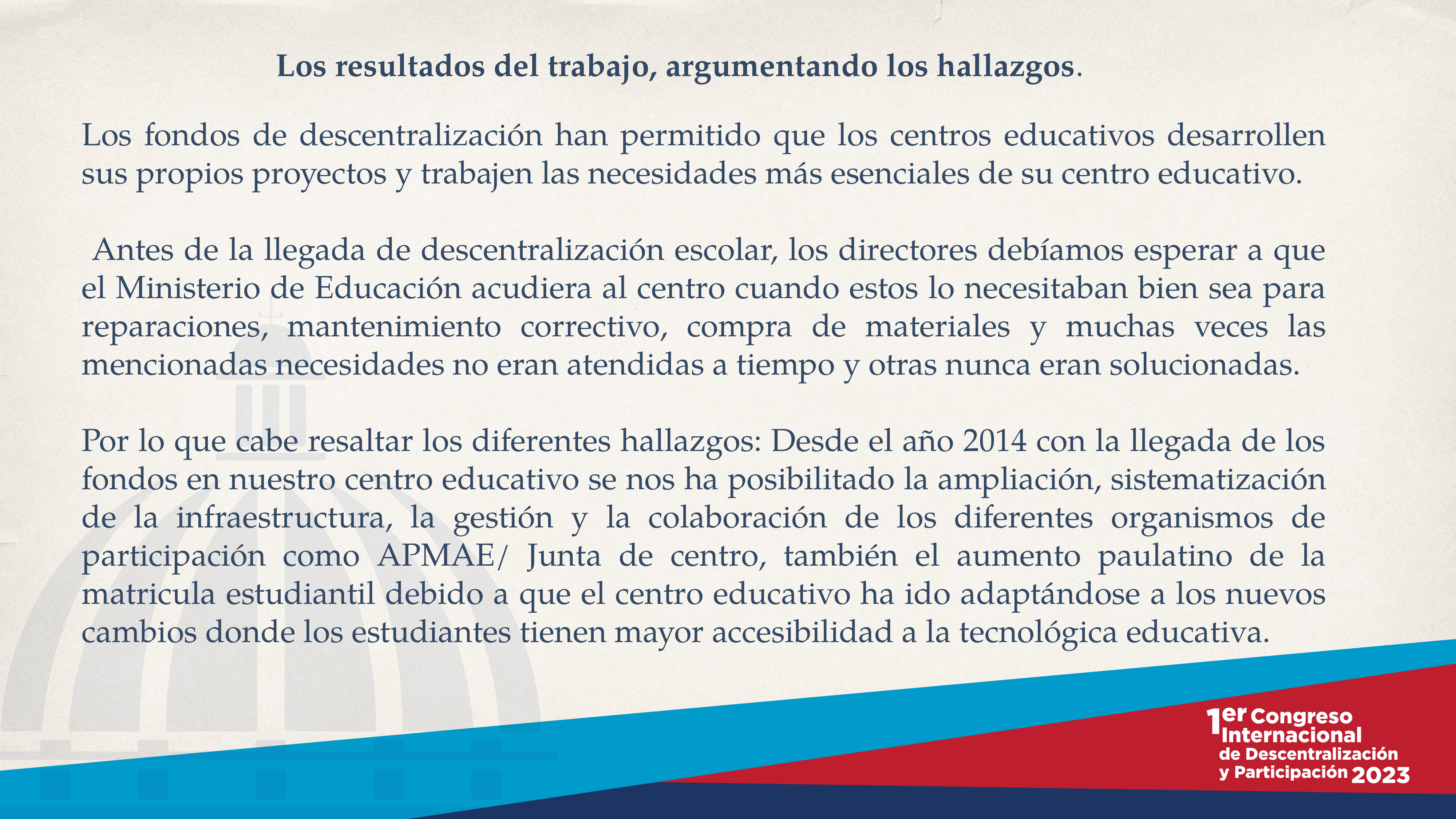

Los resultados del trabajo, argumentando los hallazgos.
Los fondos de descentralización han permitido que los centros educativos desarrollen sus propios proyectos y trabajen las necesidades más esenciales de su centro educativo.

 Antes de la llegada de descentralización escolar, los directores debíamos esperar a que el Ministerio de Educación acudiera al centro cuando estos lo necesitaban bien sea para reparaciones, mantenimiento correctivo, compra de materiales y muchas veces las mencionadas necesidades no eran atendidas a tiempo y otras nunca eran solucionadas.

Por lo que cabe resaltar los diferentes hallazgos: Desde el año 2014 con la llegada de los fondos en nuestro centro educativo se nos ha posibilitado la ampliación, sistematización de la infraestructura, la gestión y la colaboración de los diferentes organismos de participación como APMAE/ Junta de centro, también el aumento paulatino de la matricula estudiantil debido a que el centro educativo ha ido adaptándose a los nuevos cambios donde los estudiantes tienen mayor accesibilidad a la tecnológica educativa.